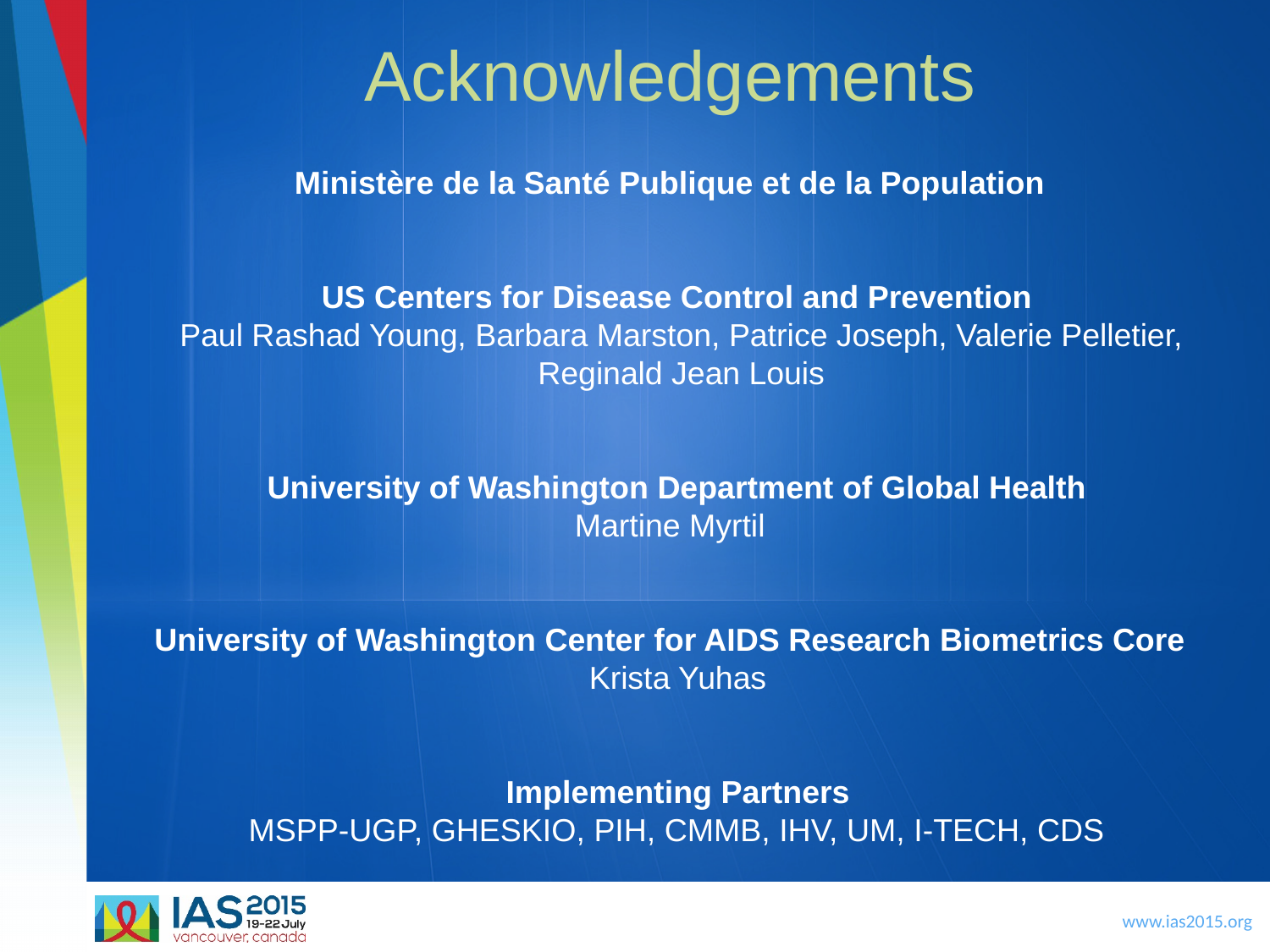

# Acknowledgements
Ministère de la Santé Publique et de la Population

US Centers for Disease Control and Prevention
 Paul Rashad Young, Barbara Marston, Patrice Joseph, Valerie Pelletier, Reginald Jean Louis

University of Washington Department of Global Health
Martine Myrtil

University of Washington Center for AIDS Research Biometrics Core
Krista Yuhas

Implementing Partners
MSPP-UGP, GHESKIO, PIH, CMMB, IHV, UM, I-TECH, CDS